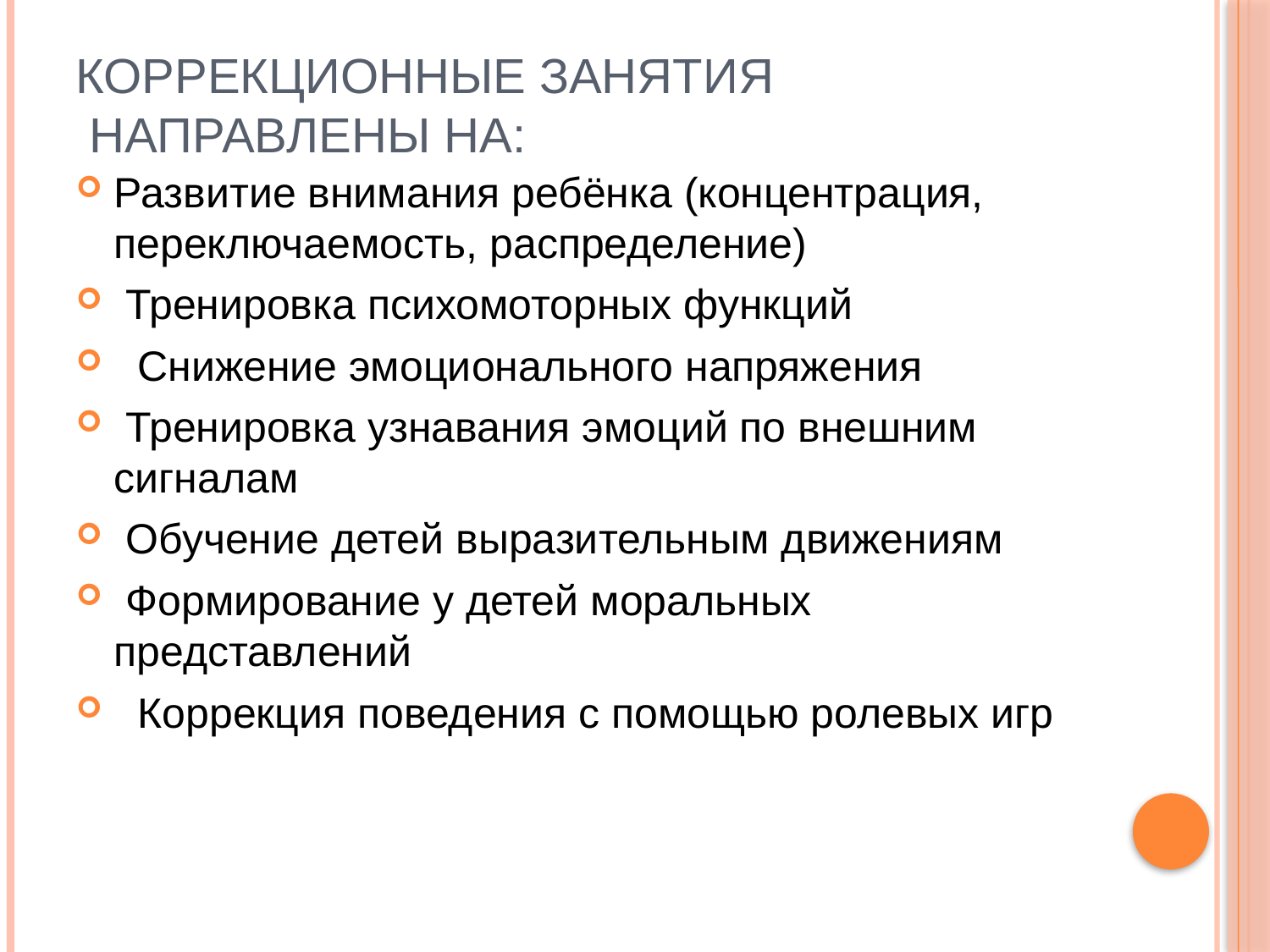

# Коррекционные занятия направлены на:
Развитие внимания ребёнка (концентрация, переключаемость, распределение)
 Тренировка психомоторных функций
  Снижение эмоционального напряжения
 Тренировка узнавания эмоций по внешним сигналам
 Обучение детей выразительным движениям
 Формирование у детей моральных представлений
  Коррекция поведения с помощью ролевых игр